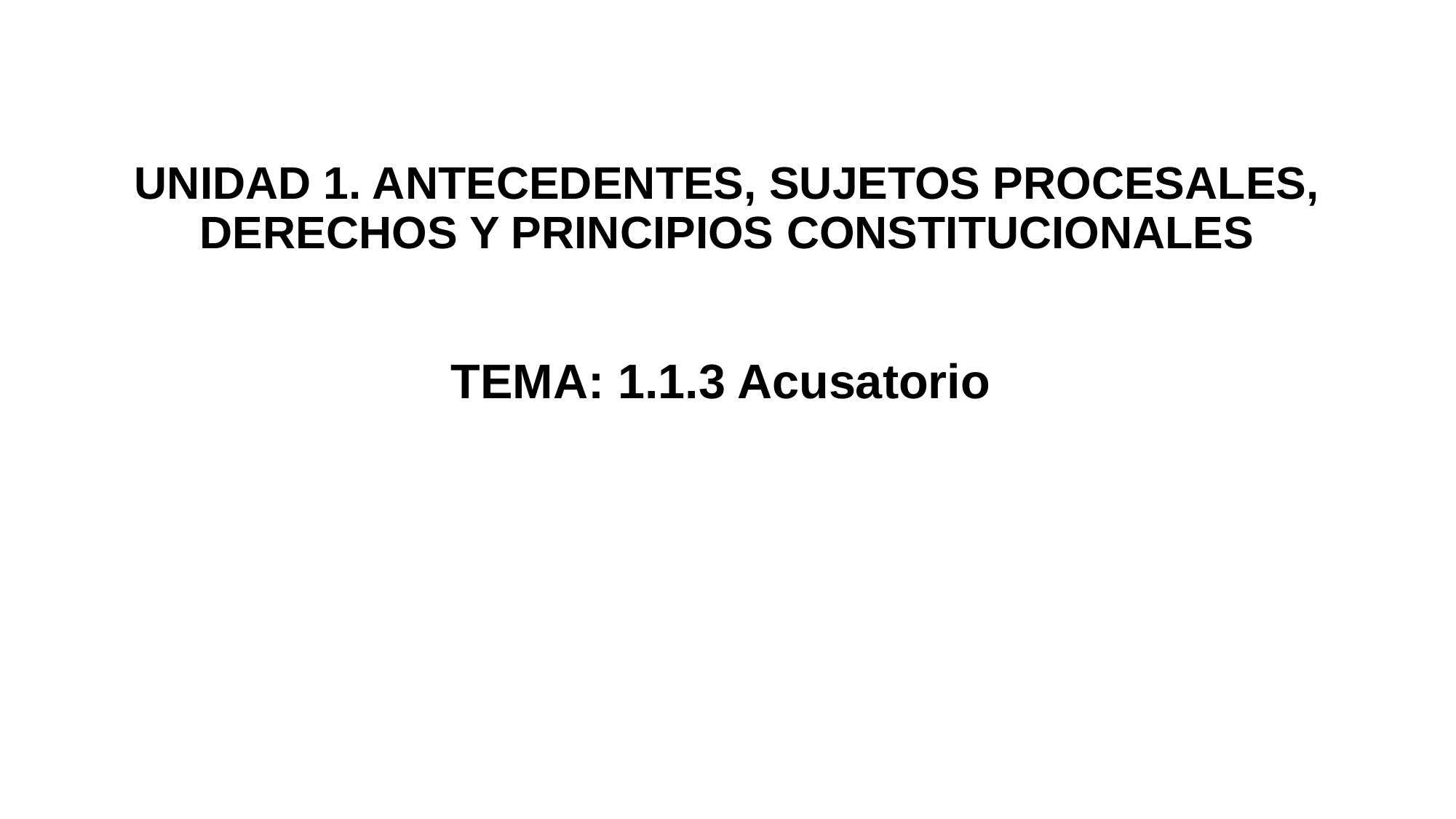

# UNIDAD 1. ANTECEDENTES, SUJETOS PROCESALES, DERECHOS Y PRINCIPIOS CONSTITUCIONALES TEMA: 1.1.3 Acusatorio